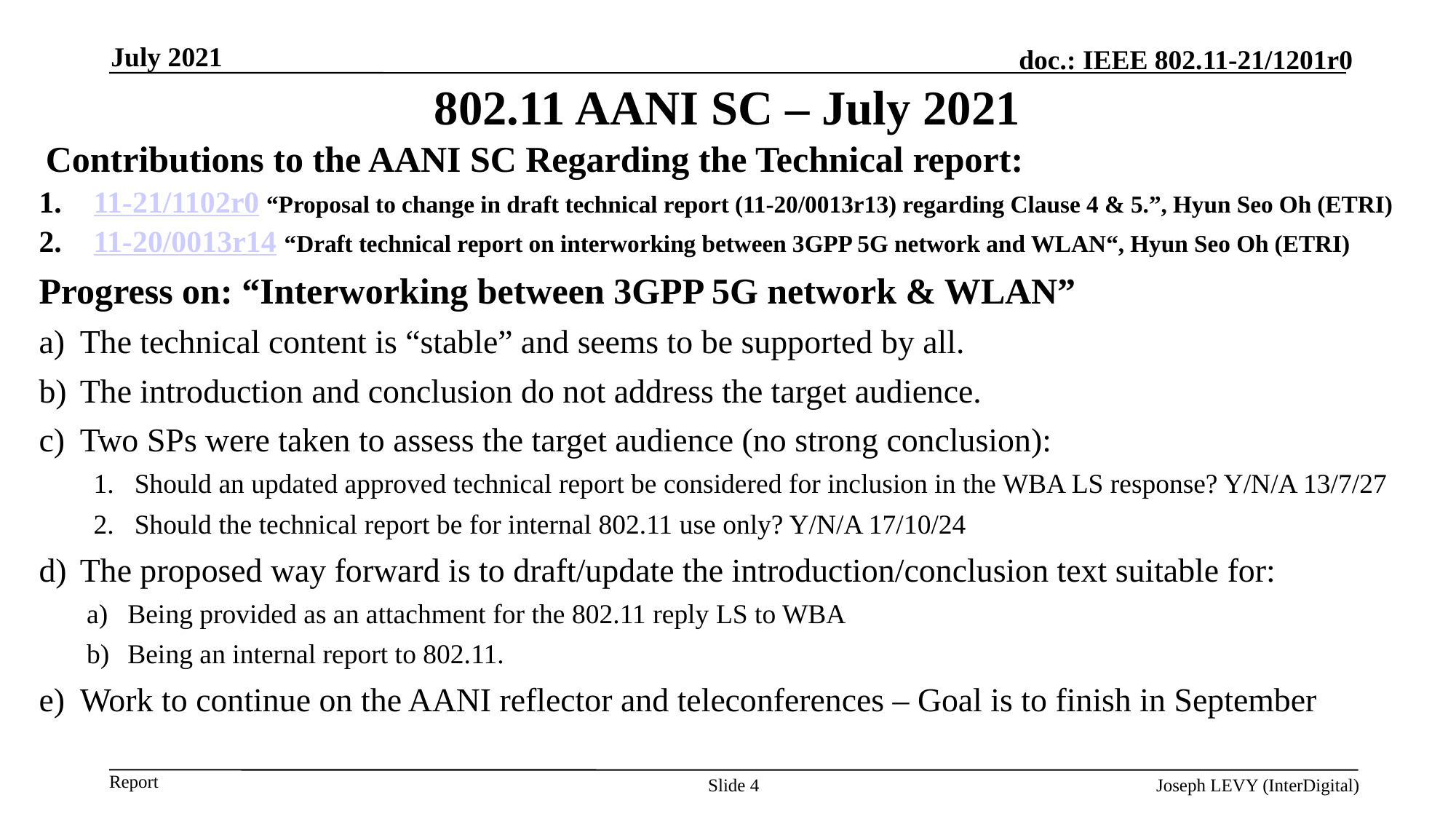

July 2021
# 802.11 AANI SC – July 2021
Contributions to the AANI SC Regarding the Technical report:
11-21/1102r0 “Proposal to change in draft technical report (11-20/0013r13) regarding Clause 4 & 5.”, Hyun Seo Oh (ETRI)
11-20/0013r14 “Draft technical report on interworking between 3GPP 5G network and WLAN“, Hyun Seo Oh (ETRI)
Progress on: “Interworking between 3GPP 5G network & WLAN”
The technical content is “stable” and seems to be supported by all.
The introduction and conclusion do not address the target audience.
Two SPs were taken to assess the target audience (no strong conclusion):
Should an updated approved technical report be considered for inclusion in the WBA LS response? Y/N/A 13/7/27
Should the technical report be for internal 802.11 use only? Y/N/A 17/10/24
The proposed way forward is to draft/update the introduction/conclusion text suitable for:
Being provided as an attachment for the 802.11 reply LS to WBA
Being an internal report to 802.11.
Work to continue on the AANI reflector and teleconferences – Goal is to finish in September

Slide 4
Joseph LEVY (InterDigital)